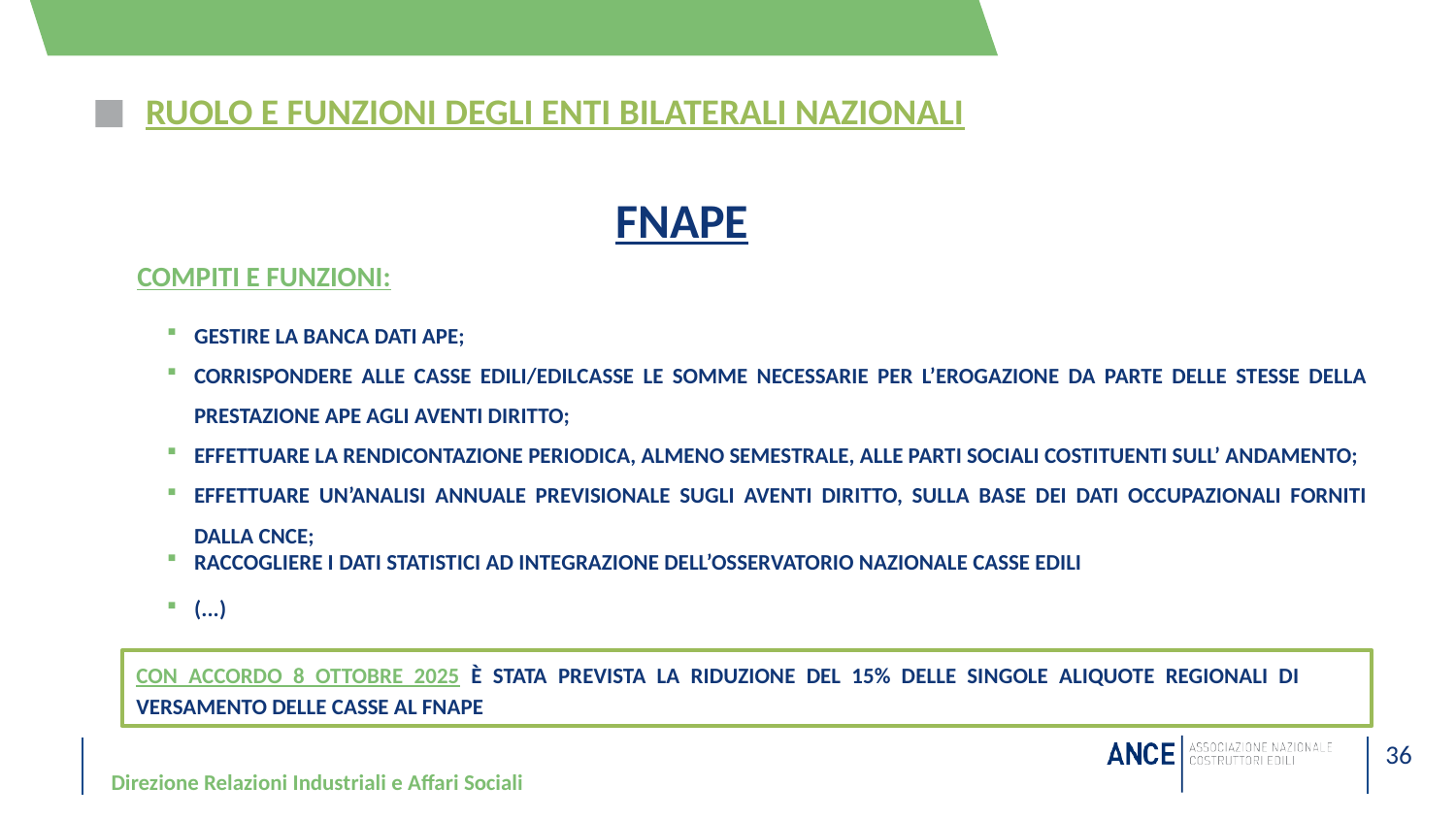

# RUOLO E FUNZIONI DEGLI ENTI BILATERALI NAZIONALI

FNAPE
COMPITI E FUNZIONI:
GESTIRE LA BANCA DATI APE;
CORRISPONDERE ALLE CASSE EDILI/EDILCASSE LE SOMME NECESSARIE PER L’EROGAZIONE DA PARTE DELLE STESSE DELLA PRESTAZIONE APE AGLI AVENTI DIRITTO;
EFFETTUARE LA RENDICONTAZIONE PERIODICA, ALMENO SEMESTRALE, ALLE PARTI SOCIALI COSTITUENTI SULL’ ANDAMENTO;
EFFETTUARE UN’ANALISI ANNUALE PREVISIONALE SUGLI AVENTI DIRITTO, SULLA BASE DEI DATI OCCUPAZIONALI FORNITI DALLA CNCE;
RACCOGLIERE I DATI STATISTICI AD INTEGRAZIONE DELL’OSSERVATORIO NAZIONALE CASSE EDILI
(...)
CON ACCORDO 8 OTTOBRE 2025 È STATA PREVISTA LA RIDUZIONE DEL 15% DELLE SINGOLE ALIQUOTE REGIONALI DI VERSAMENTO DELLE CASSE AL FNAPE

Direzione Relazioni Industriali e Affari Sociali
36